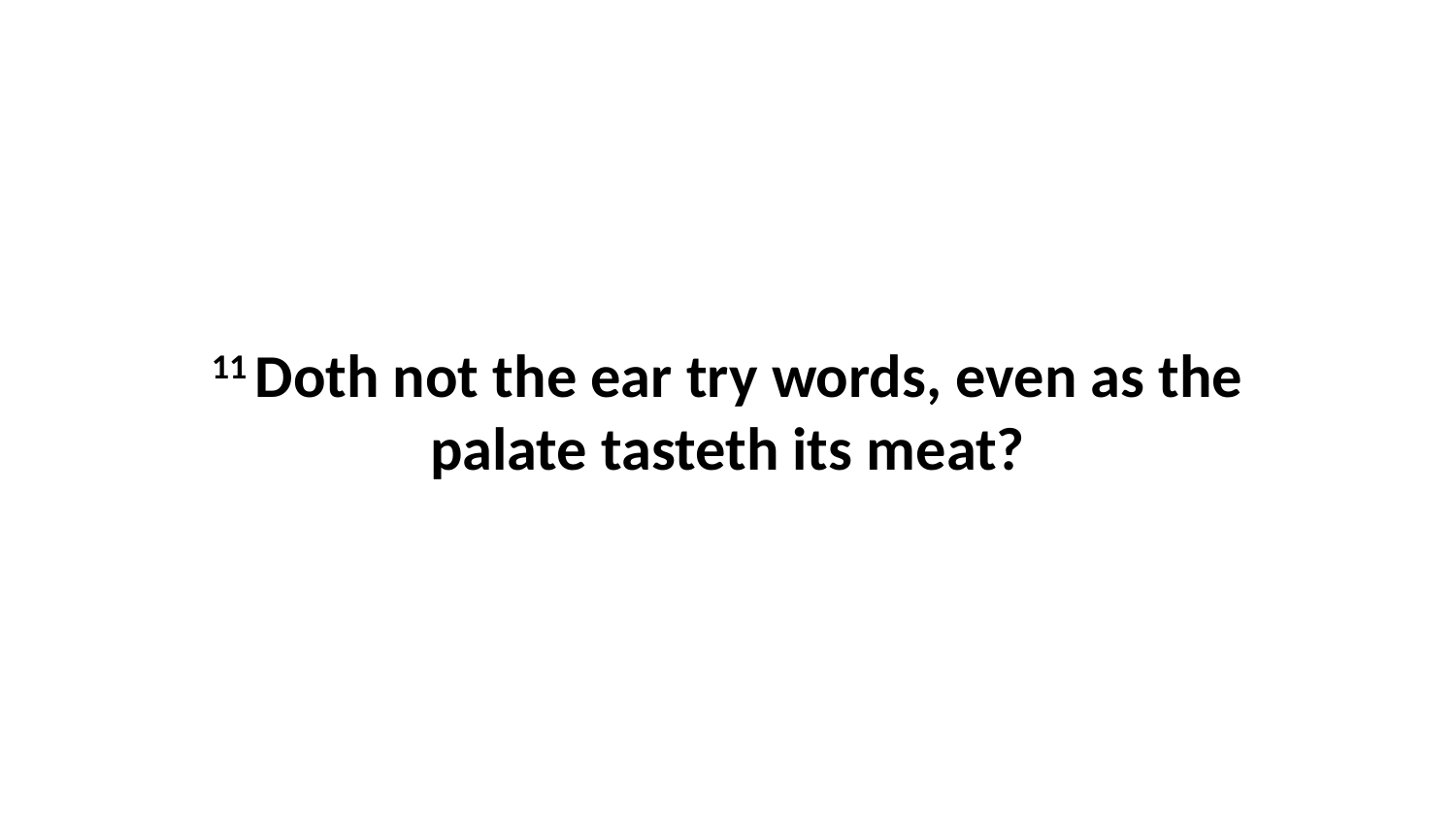

11 Doth not the ear try words, even as the palate tasteth its meat?